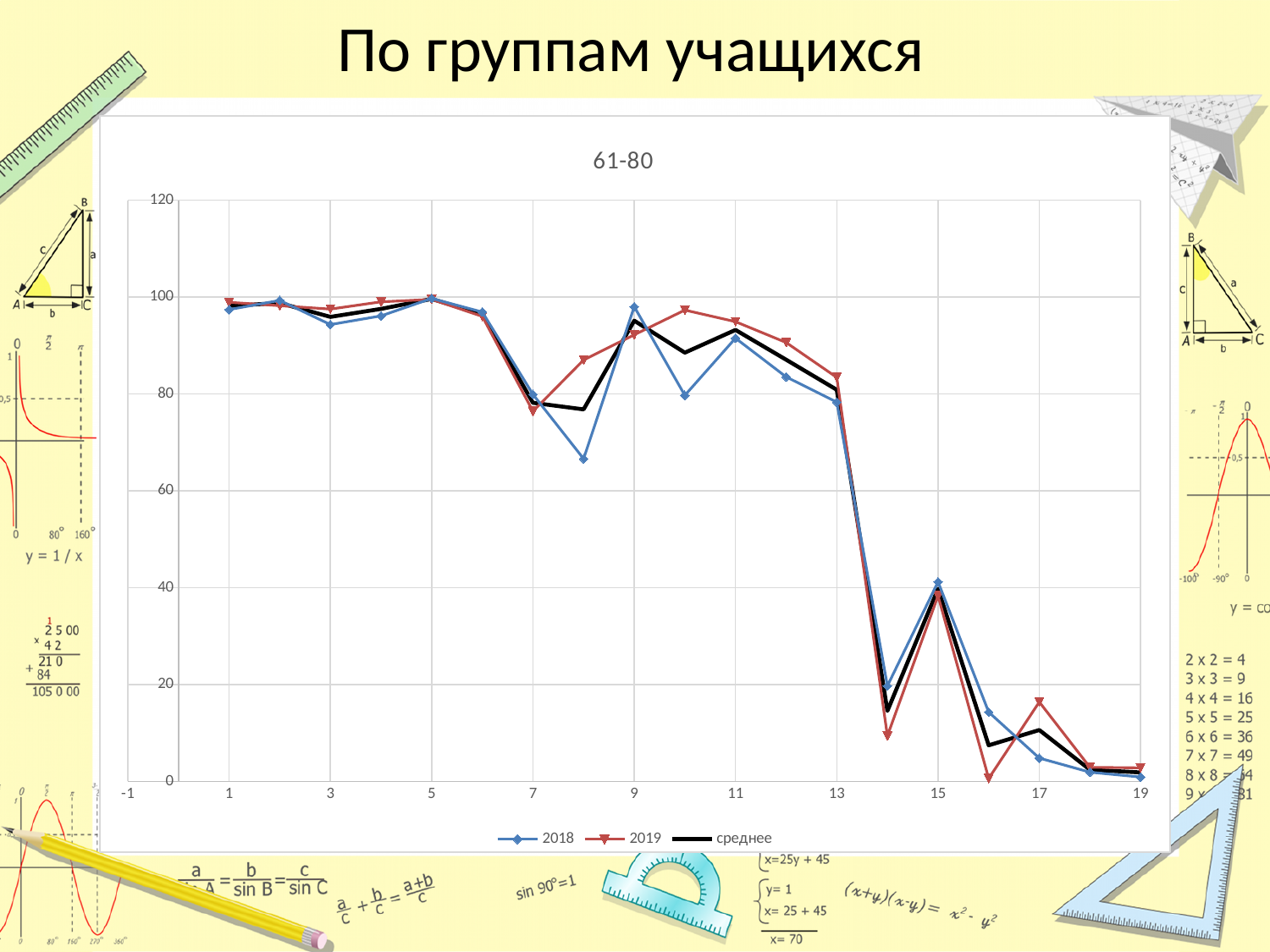

# По группам учащихся

### Chart: 61-80

| Category | 2018 | 2019 | среднее |
|---|---|---|---|